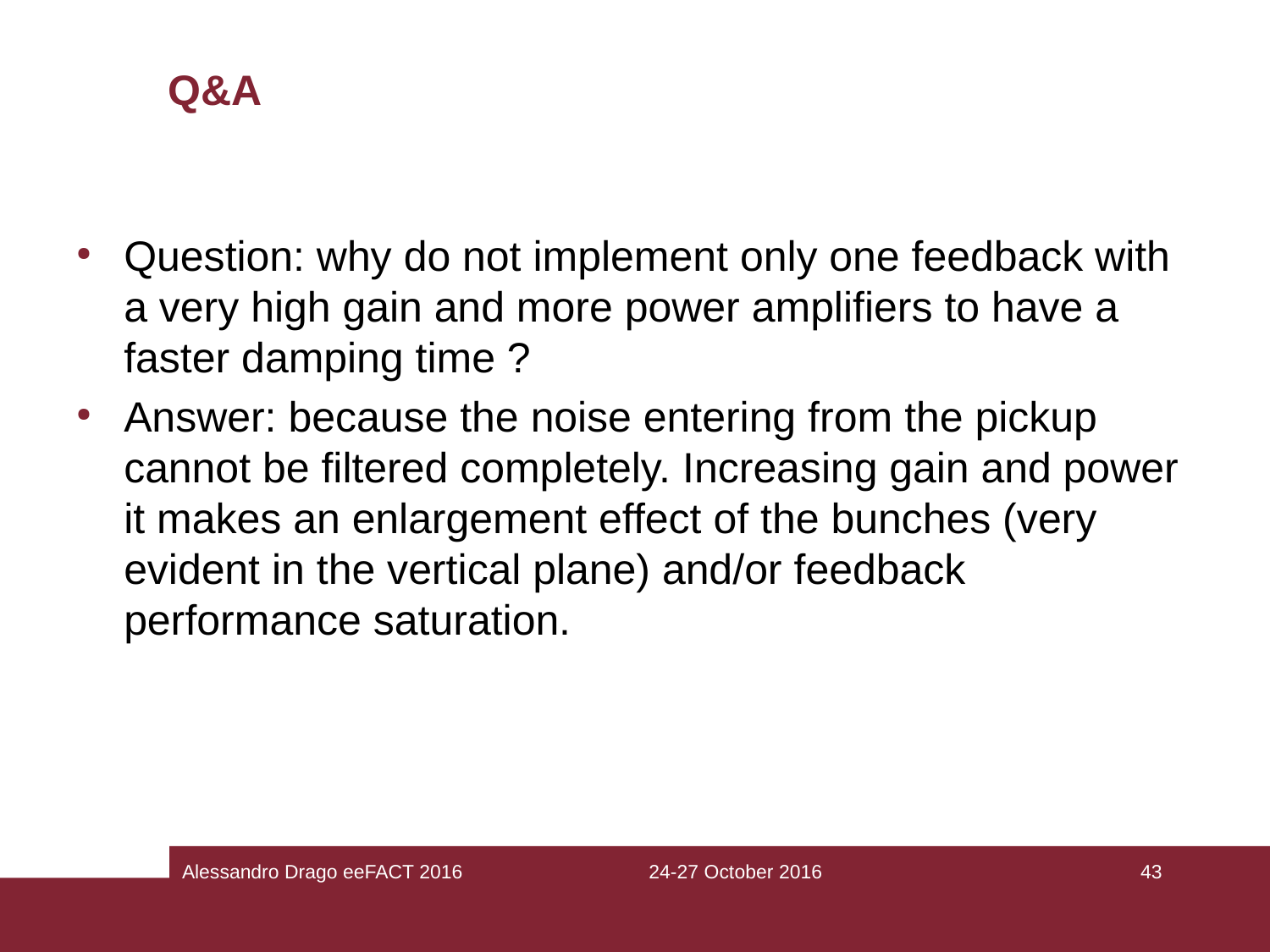

Q&A
Question: why do not implement only one feedback with a very high gain and more power amplifiers to have a faster damping time ?
Answer: because the noise entering from the pickup cannot be filtered completely. Increasing gain and power it makes an enlargement effect of the bunches (very evident in the vertical plane) and/or feedback performance saturation.
Alessandro Drago eeFACT 2016
24-27 October 2016
43